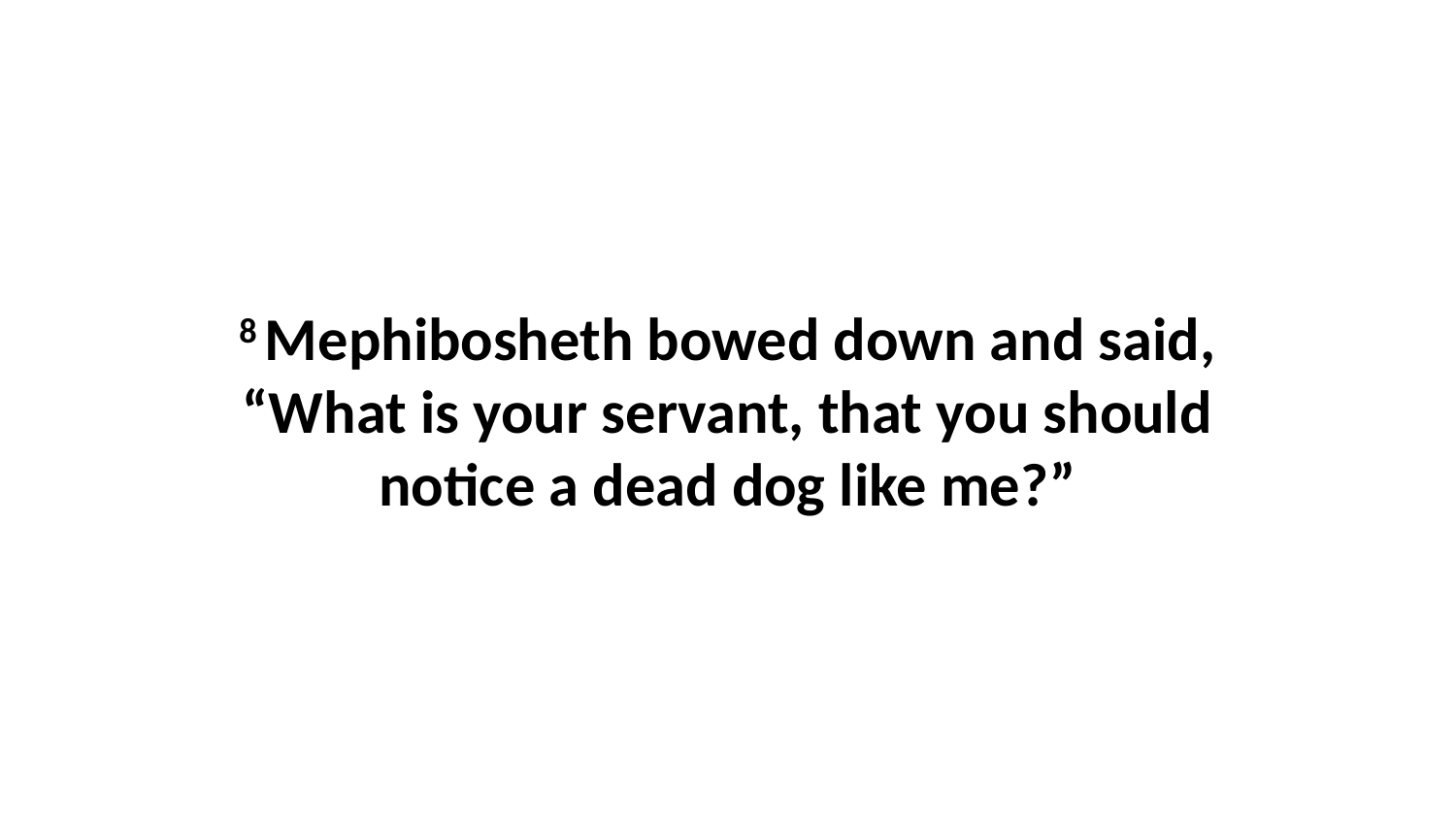

8 Mephibosheth bowed down and said, “What is your servant, that you should notice a dead dog like me?”